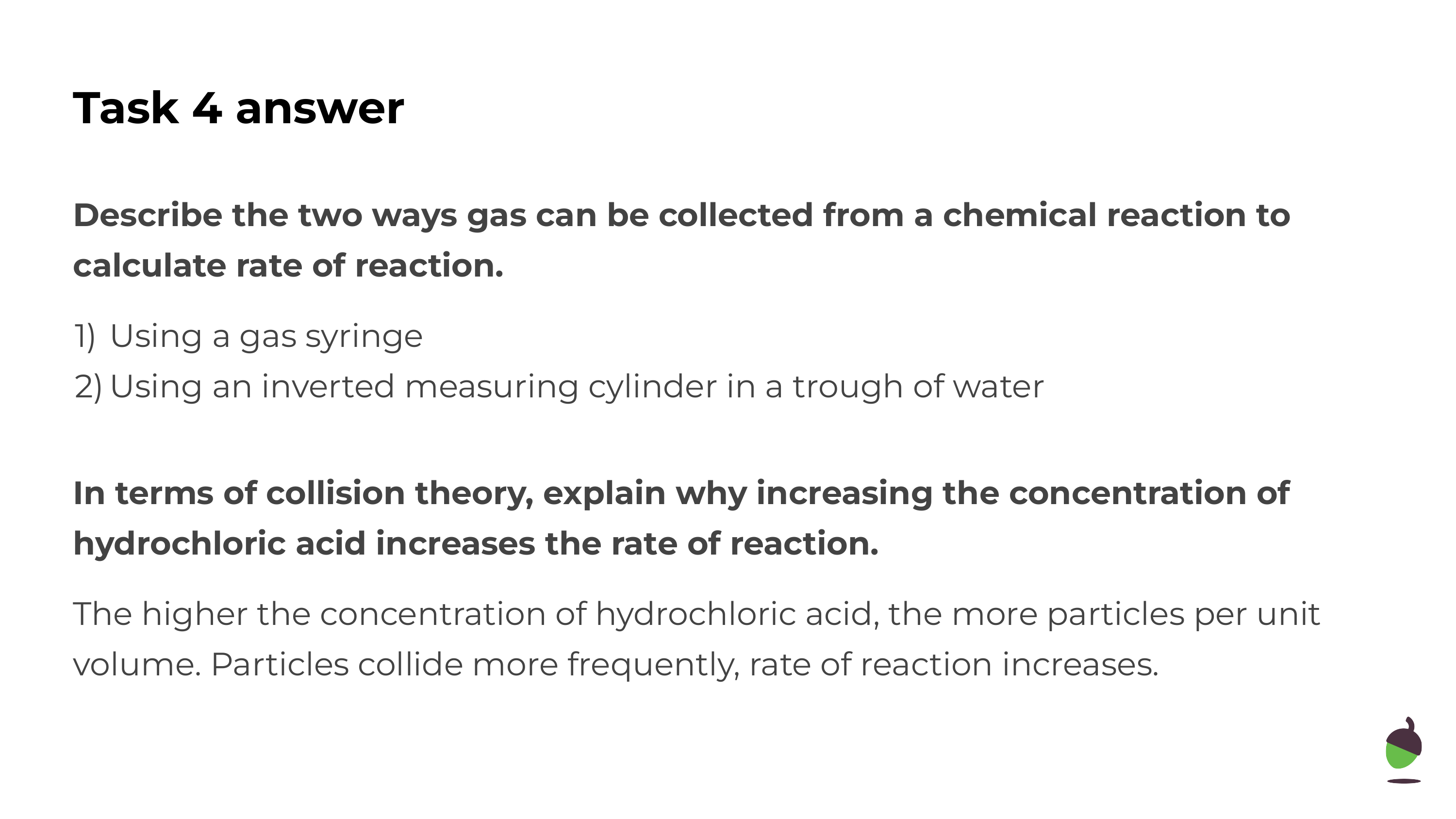

# Task 4 answer
Describe the two ways gas can be collected from a chemical reaction to calculate rate of reaction.
Using a gas syringe
Using an inverted measuring cylinder in a trough of water

In terms of collision theory, explain why increasing the concentration of hydrochloric acid increases the rate of reaction.
The higher the concentration of hydrochloric acid, the more particles per unit volume. Particles collide more frequently, rate of reaction increases.